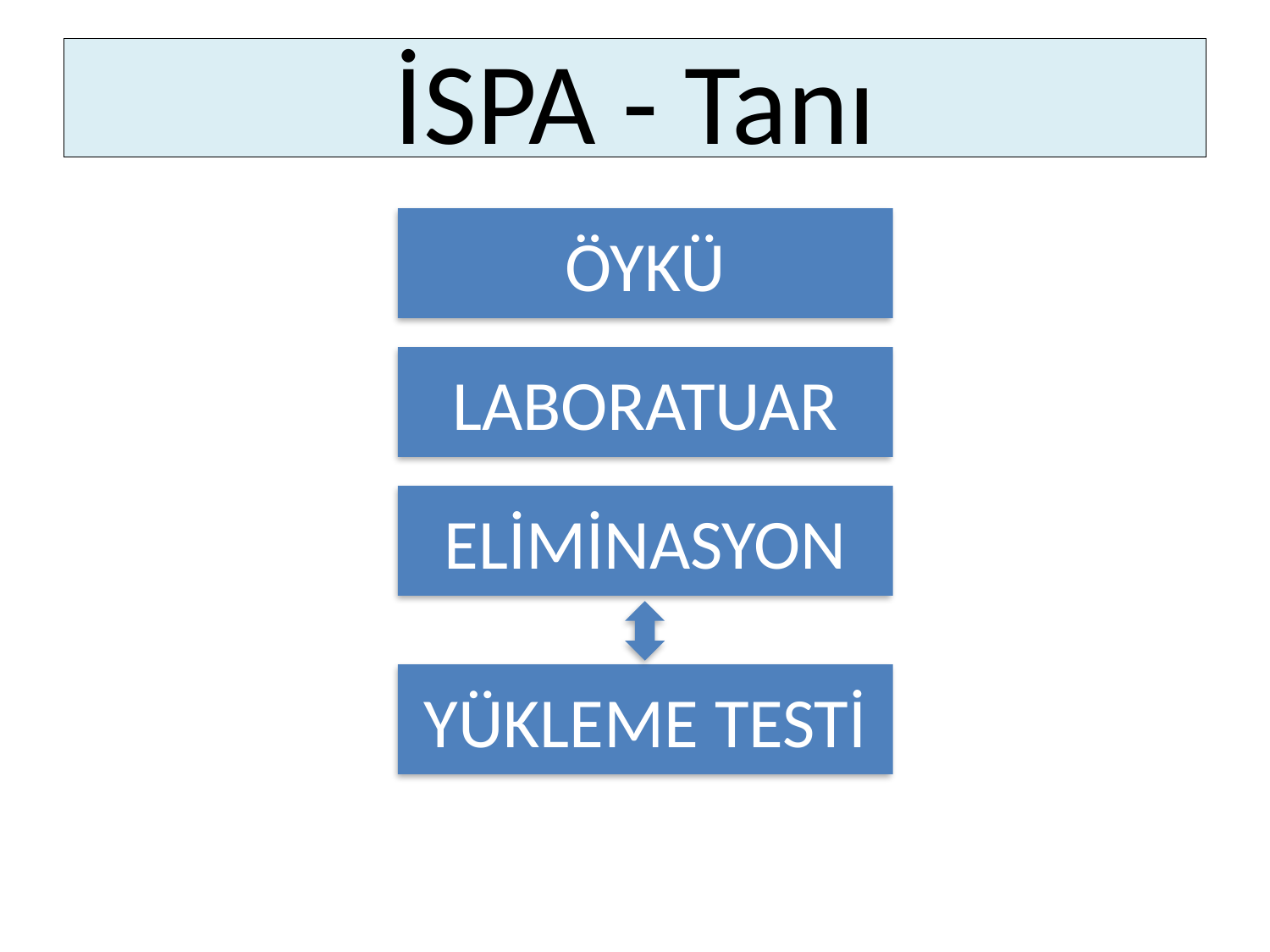

# İSPA - Tanı
ÖYKÜ
LABORATUAR
ELİMİNASYON

YÜKLEME TESTİ